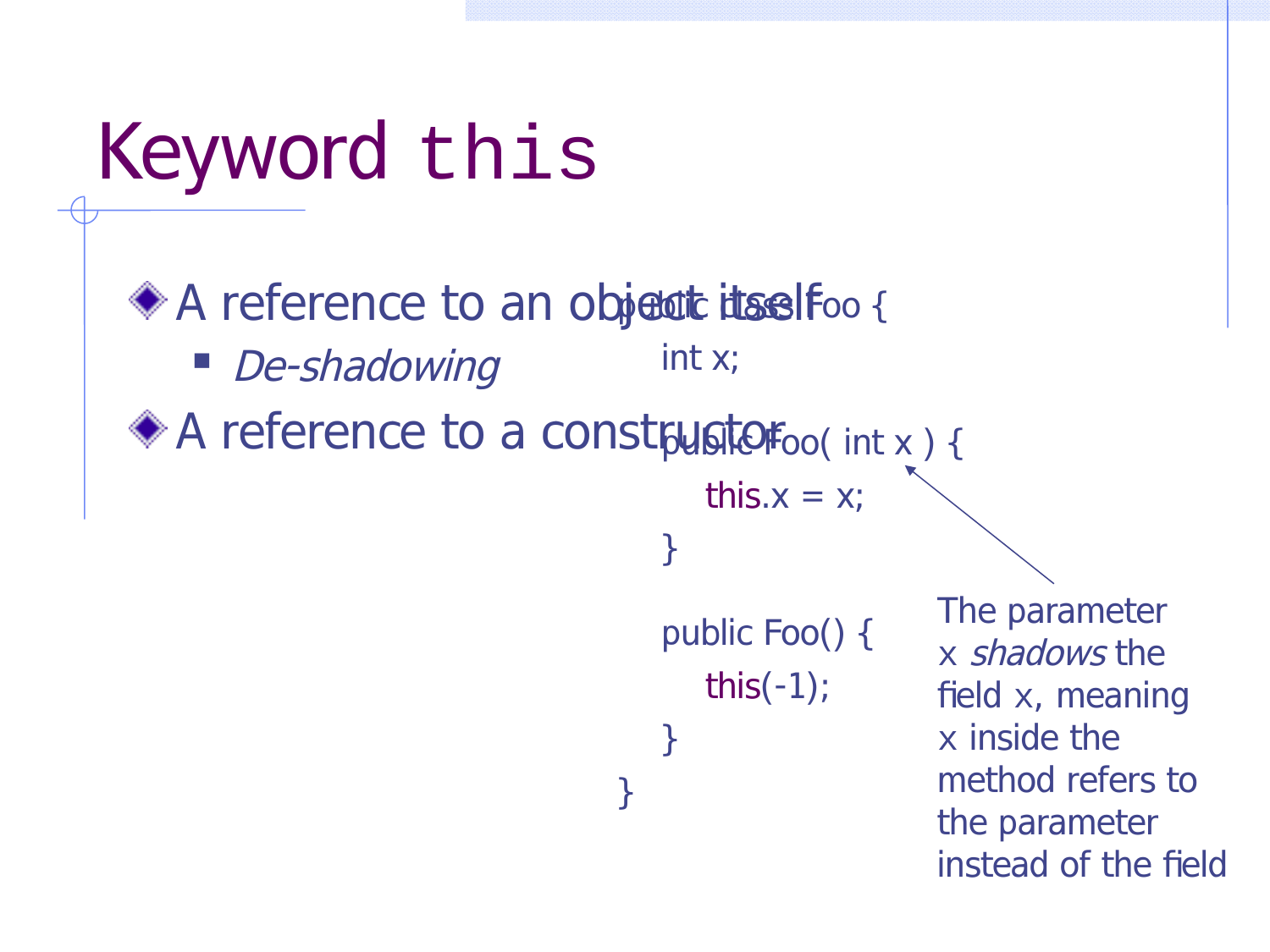

# Keyword this
A reference to an object itself
De-shadowing
A reference to a constructor
public class Foo {
    int x;
    public Foo( int x ) {
        this.x = x;
    }
    public Foo() {
        this(-1);
    }
}
The parameter
x shadows the
field x, meaning
x inside the
method refers to
the parameter
instead of the field